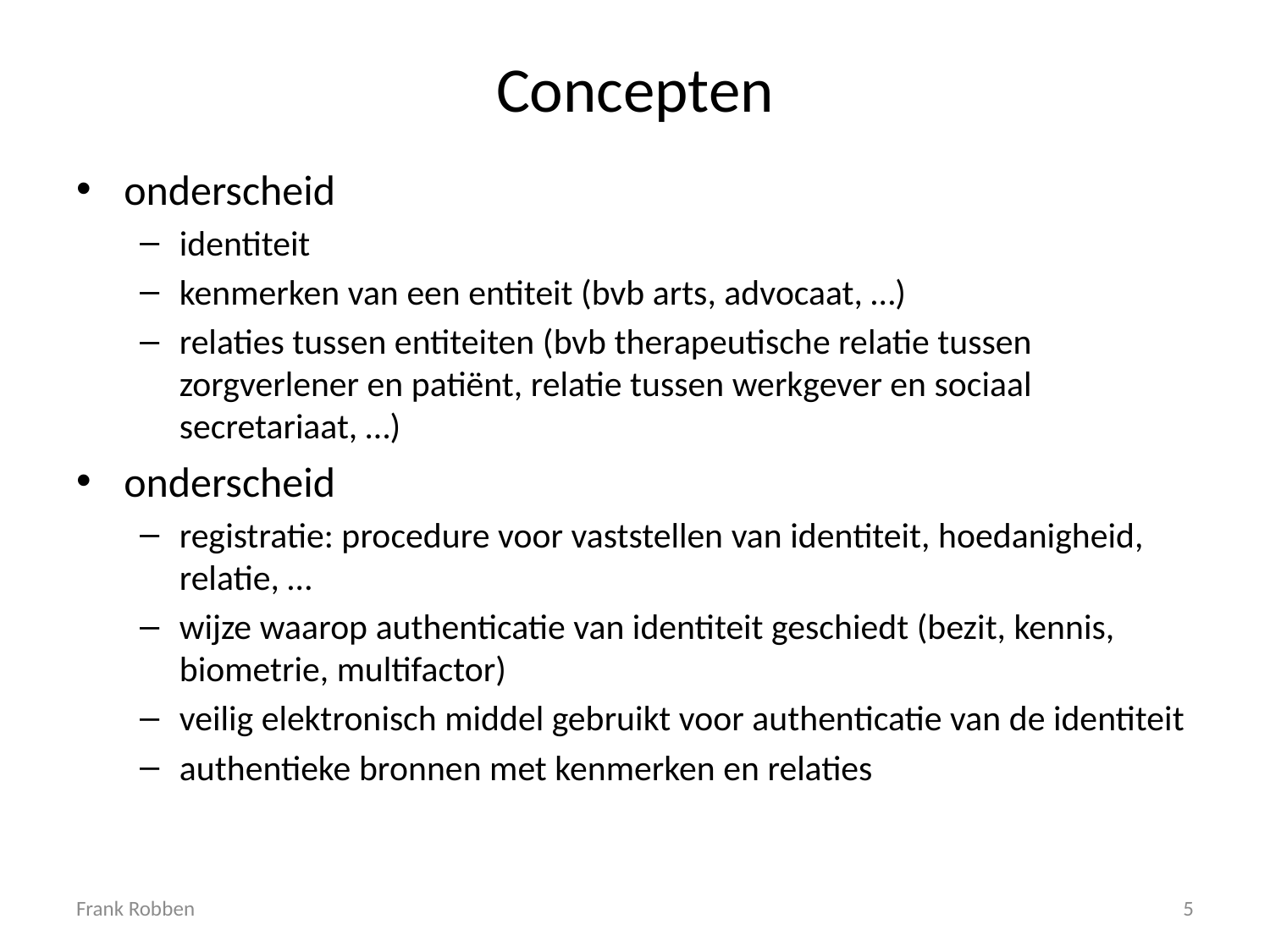

# Concepten
onderscheid
identiteit
kenmerken van een entiteit (bvb arts, advocaat, …)
relaties tussen entiteiten (bvb therapeutische relatie tussen zorgverlener en patiënt, relatie tussen werkgever en sociaal secretariaat, …)
onderscheid
registratie: procedure voor vaststellen van identiteit, hoedanigheid, relatie, …
wijze waarop authenticatie van identiteit geschiedt (bezit, kennis, biometrie, multifactor)
veilig elektronisch middel gebruikt voor authenticatie van de identiteit
authentieke bronnen met kenmerken en relaties
Frank Robben
5